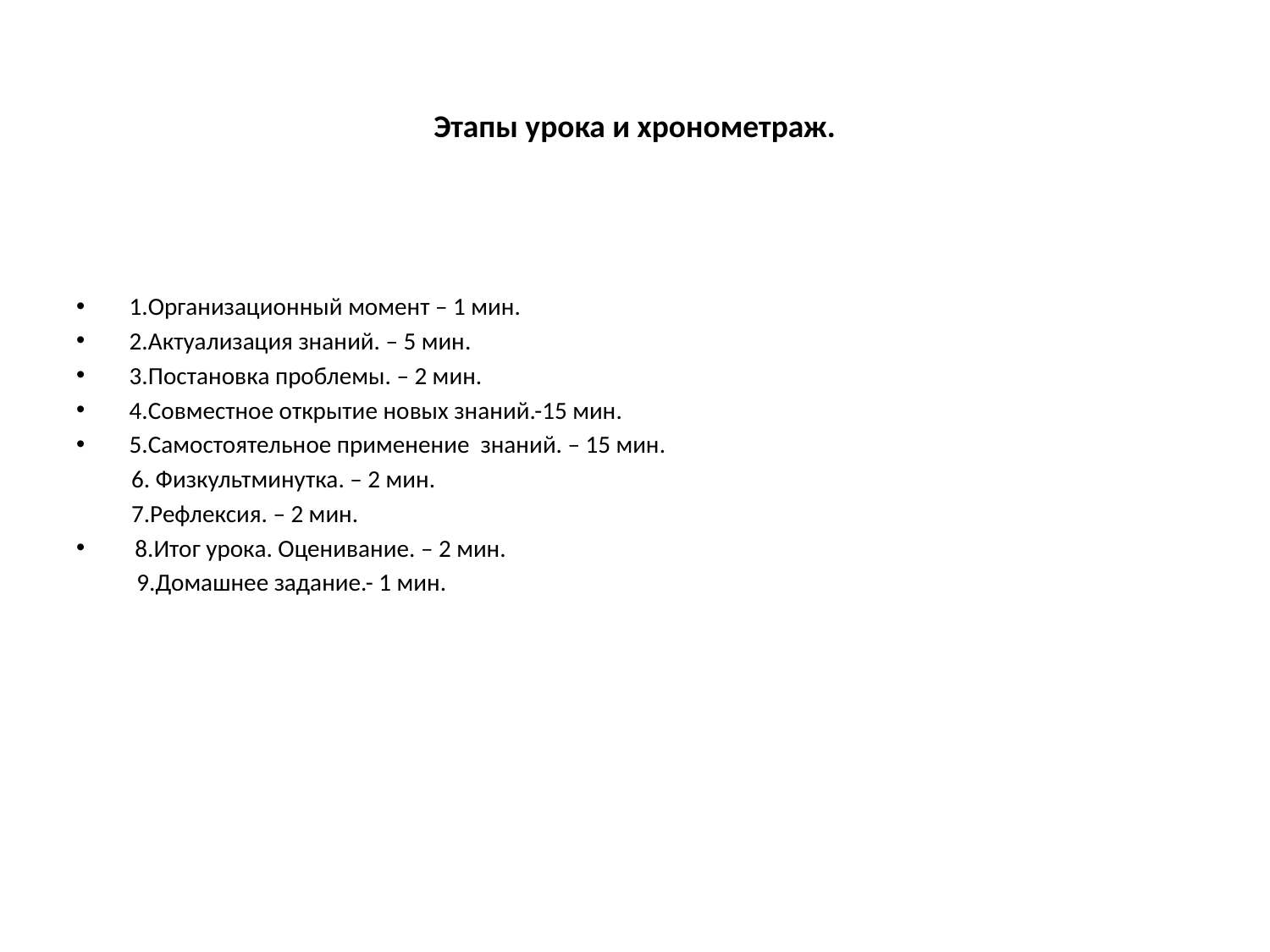

# Этапы урока и хронометраж.

 1.Организационный момент – 1 мин.
 2.Актуализация знаний. – 5 мин.
 3.Постановка проблемы. – 2 мин.
 4.Совместное открытие новых знаний.-15 мин.
 5.Самостоятельное применение  знаний. – 15 мин.
          6. Физкультминутка. – 2 мин.
          7.Рефлексия. – 2 мин.
  8.Итог урока. Оценивание. – 2 мин.
           9.Домашнее задание.- 1 мин.